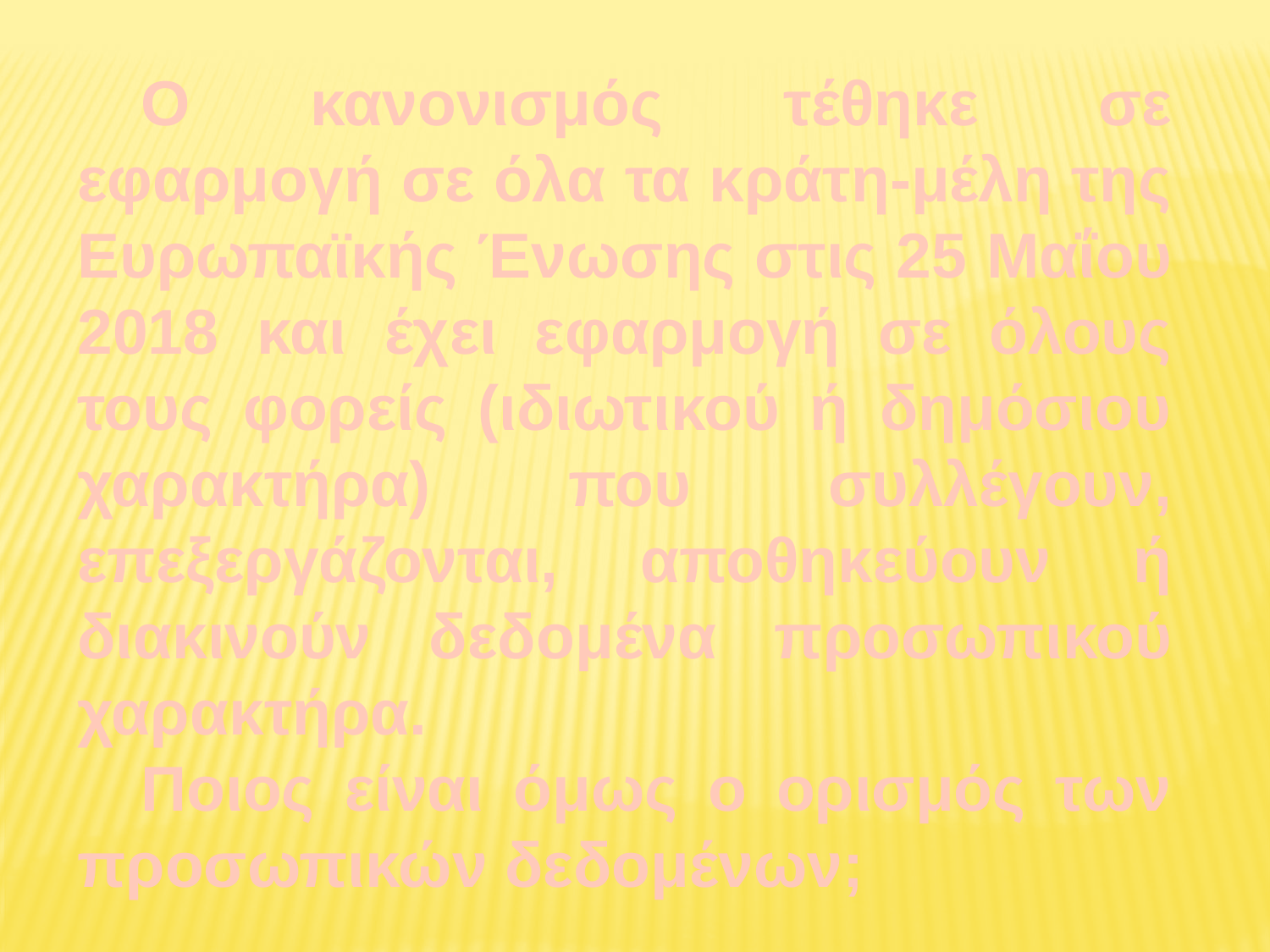

Ο κανονισμός τέθηκε σε εφαρμογή σε όλα τα κράτη-μέλη της Ευρωπαϊκής Ένωσης στις 25 Μαΐου 2018 και έχει εφαρμογή σε όλους τους φορείς (ιδιωτικού ή δημόσιου χαρακτήρα) που συλλέγουν, επεξεργάζονται, αποθηκεύουν ή διακινούν δεδομένα προσωπικού χαρακτήρα.
Ποιος είναι όμως ο ορισμός των προσωπικών δεδομένων;